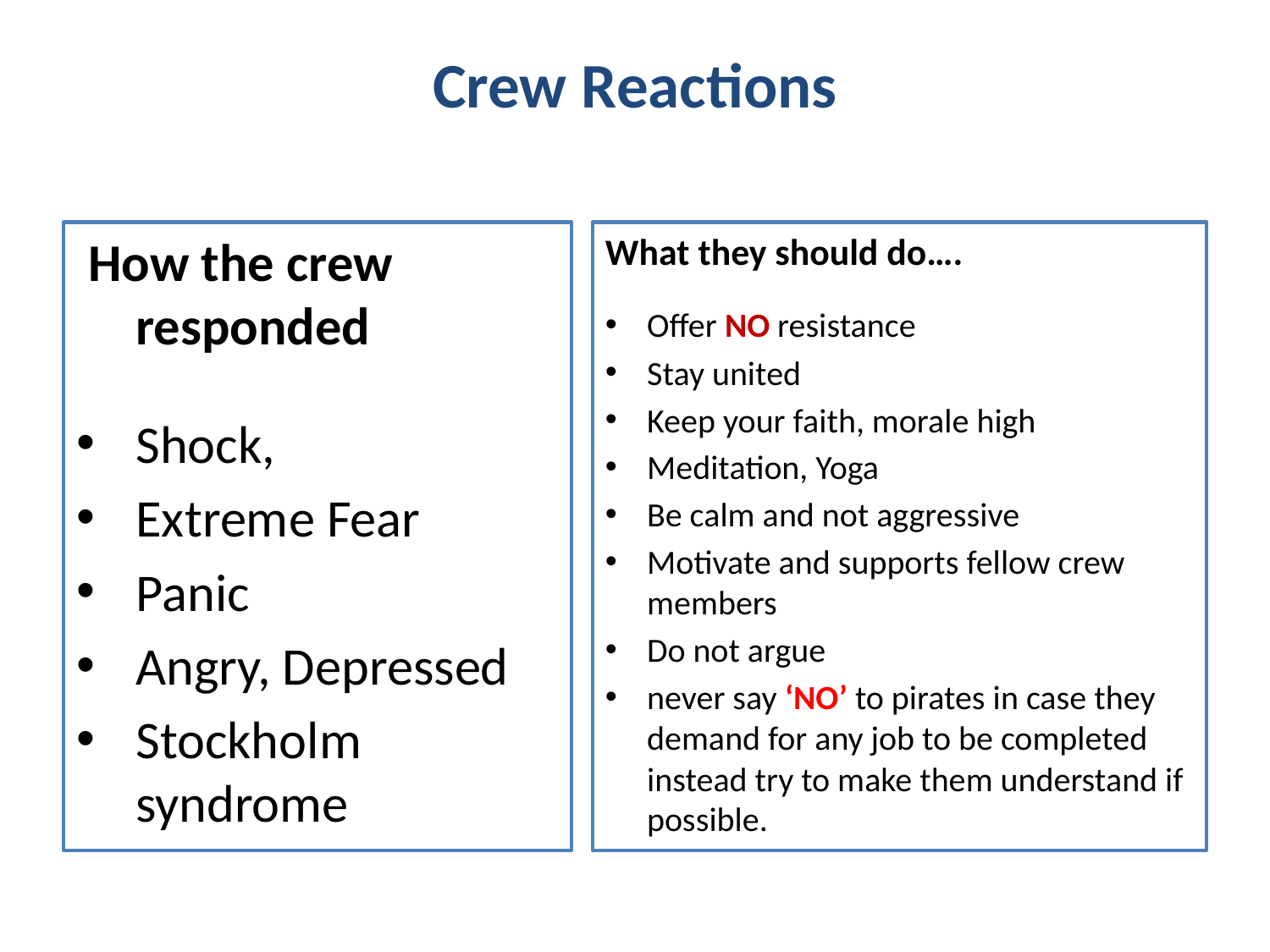

# Crew Reactions
 How the crew responded

Shock,
Extreme Fear
Panic
Angry, Depressed
Stockholm syndrome
What they should do….

Offer NO resistance
Stay united
Keep your faith, morale high
Meditation, Yoga
Be calm and not aggressive
Motivate and supports fellow crew members
Do not argue
never say ‘NO’ to pirates in case they demand for any job to be completed instead try to make them understand if possible.